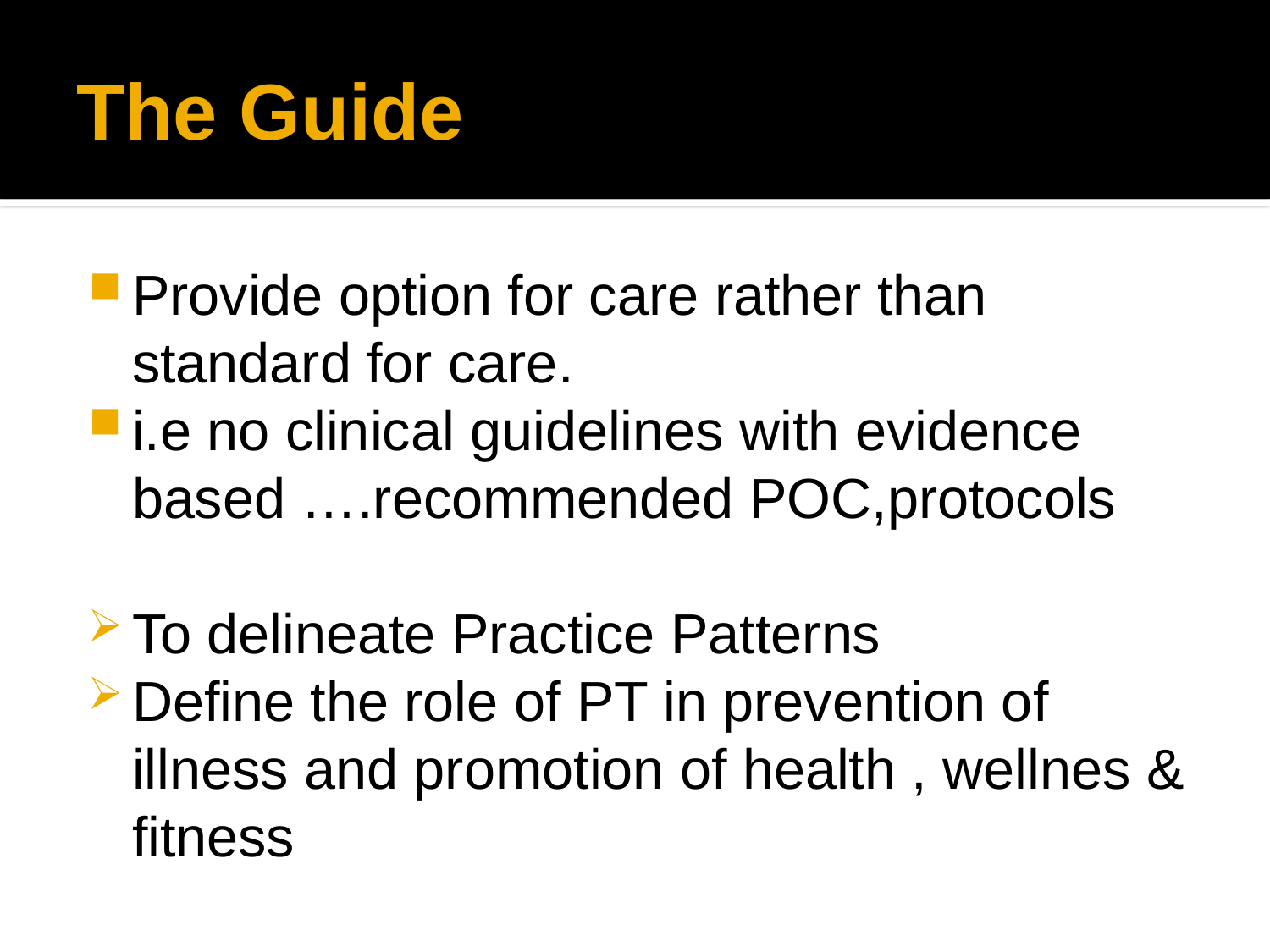

# The Guide
Provide option for care rather than standard for care.
i.e no clinical guidelines with evidence based ….recommended POC,protocols

To delineate Practice Patterns
Define the role of PT in prevention of illness and promotion of health , wellnes & fitness